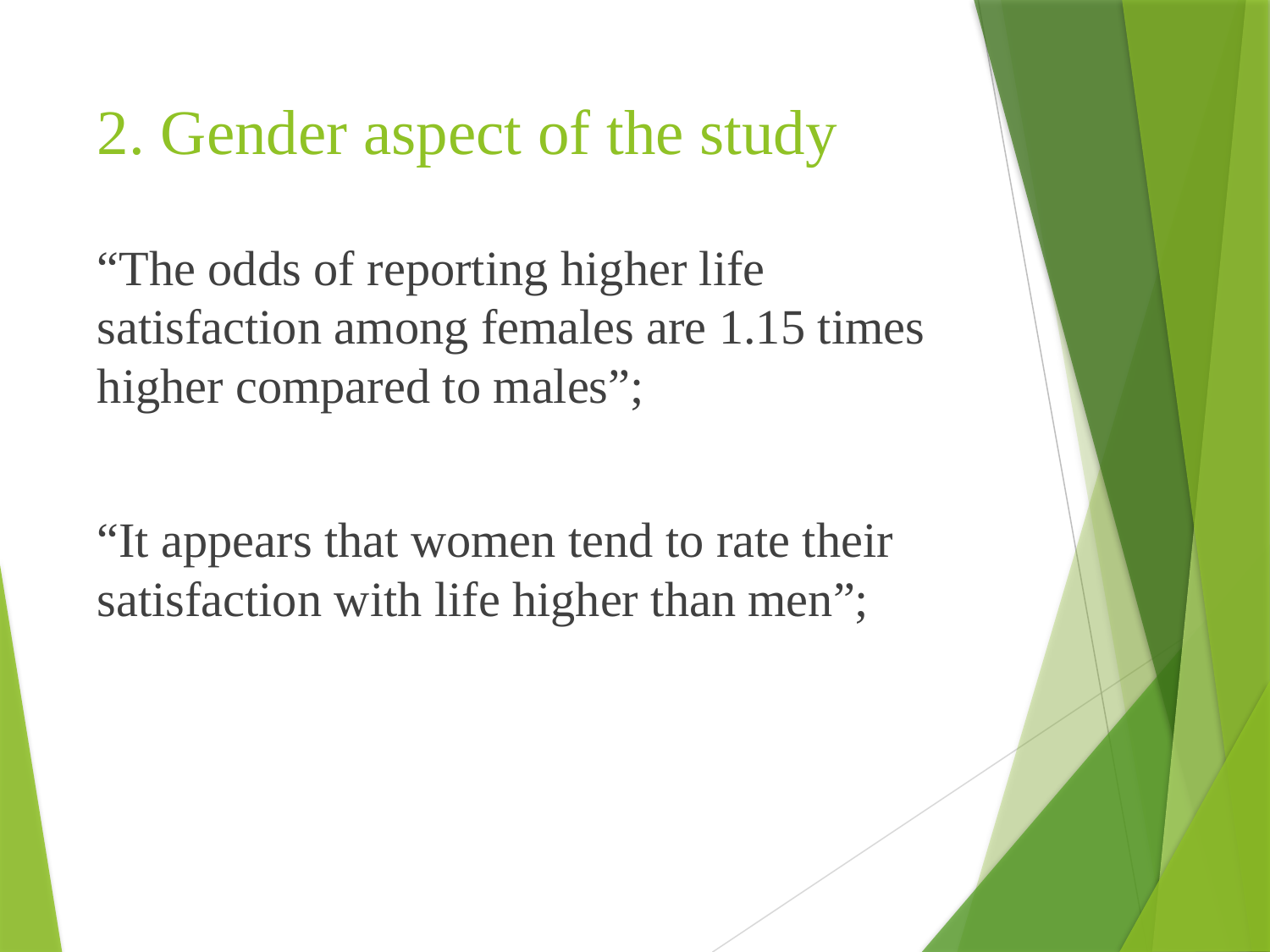

# 2. Gender aspect of the study
“The odds of reporting higher life satisfaction among females are 1.15 times higher compared to males”;

“It appears that women tend to rate their satisfaction with life higher than men”;